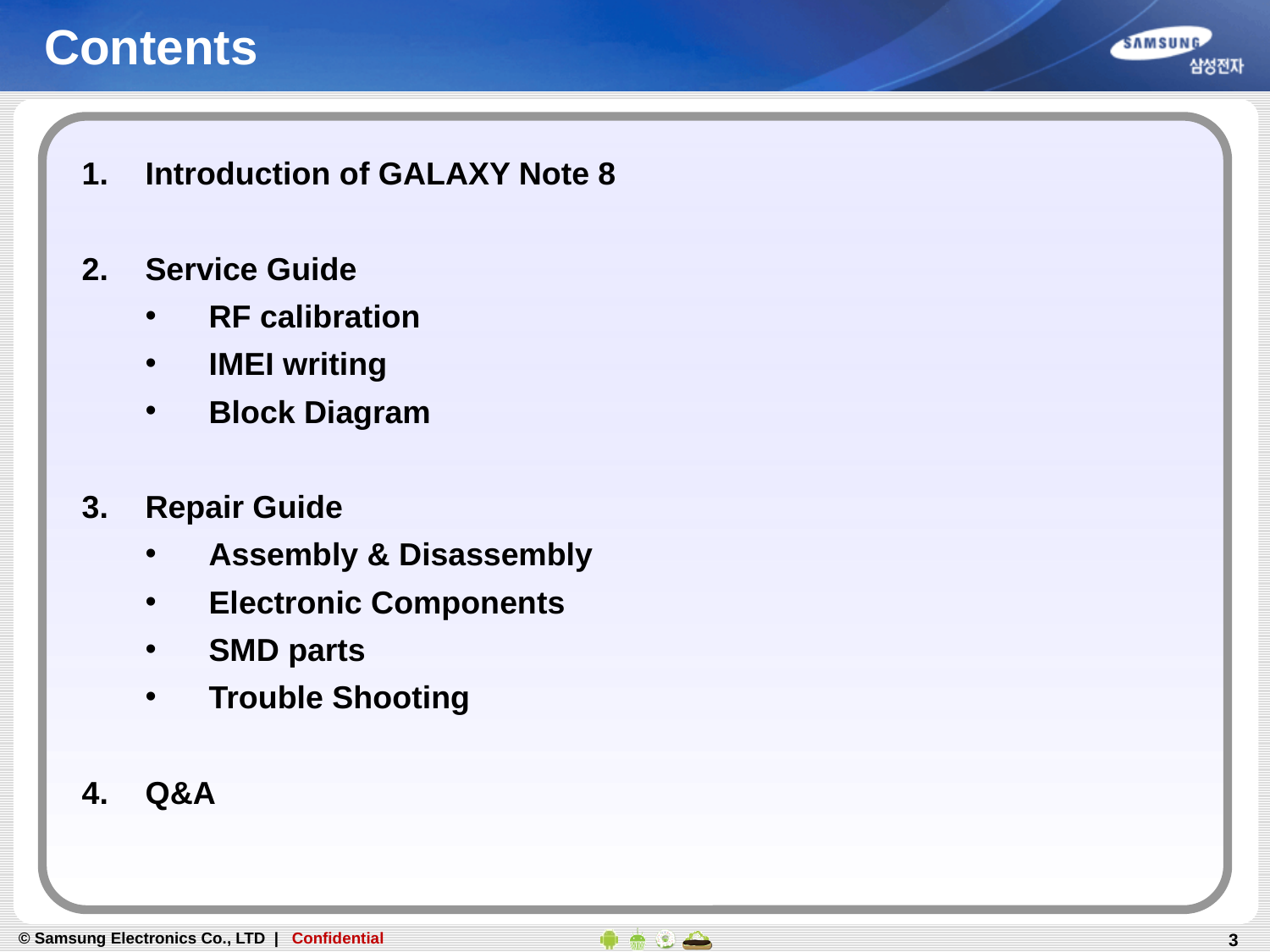

# Contents

Introduction of GALAXY Note 8

Service Guide
RF calibration
IMEI writing
Block Diagram

Repair Guide
Assembly & Disassembly
Electronic Components
SMD parts
Trouble Shooting

Q&A